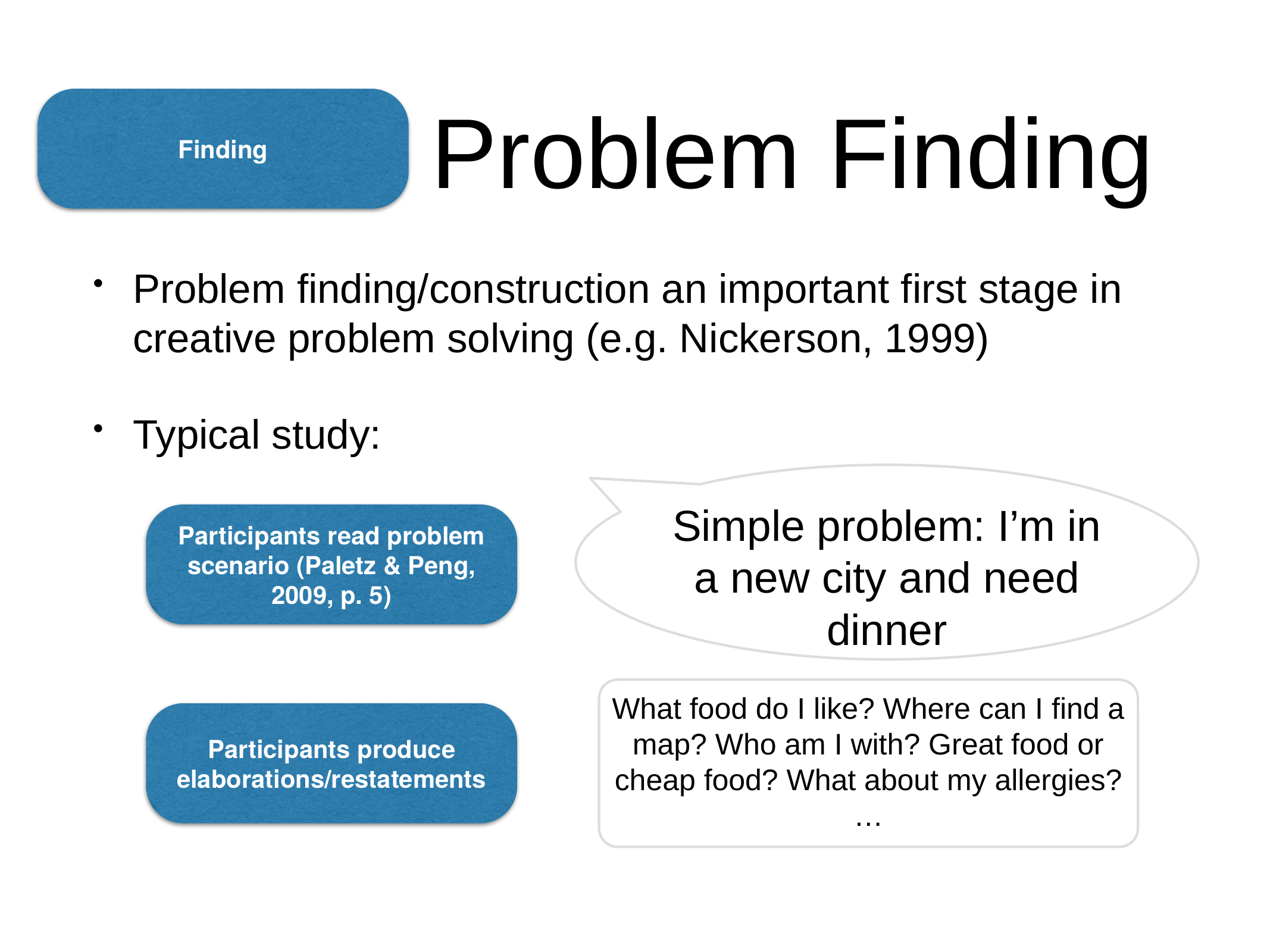

# Problem Finding
Finding
Problem finding/construction an important first stage in creative problem solving (e.g. Nickerson, 1999)
Typical study:
Simple problem: I’m in a new city and need dinner
Participants read problem scenario (Paletz & Peng, 2009, p. 5)
What food do I like? Where can I find a map? Who am I with? Great food or cheap food? What about my allergies? …
Participants produce elaborations/restatements